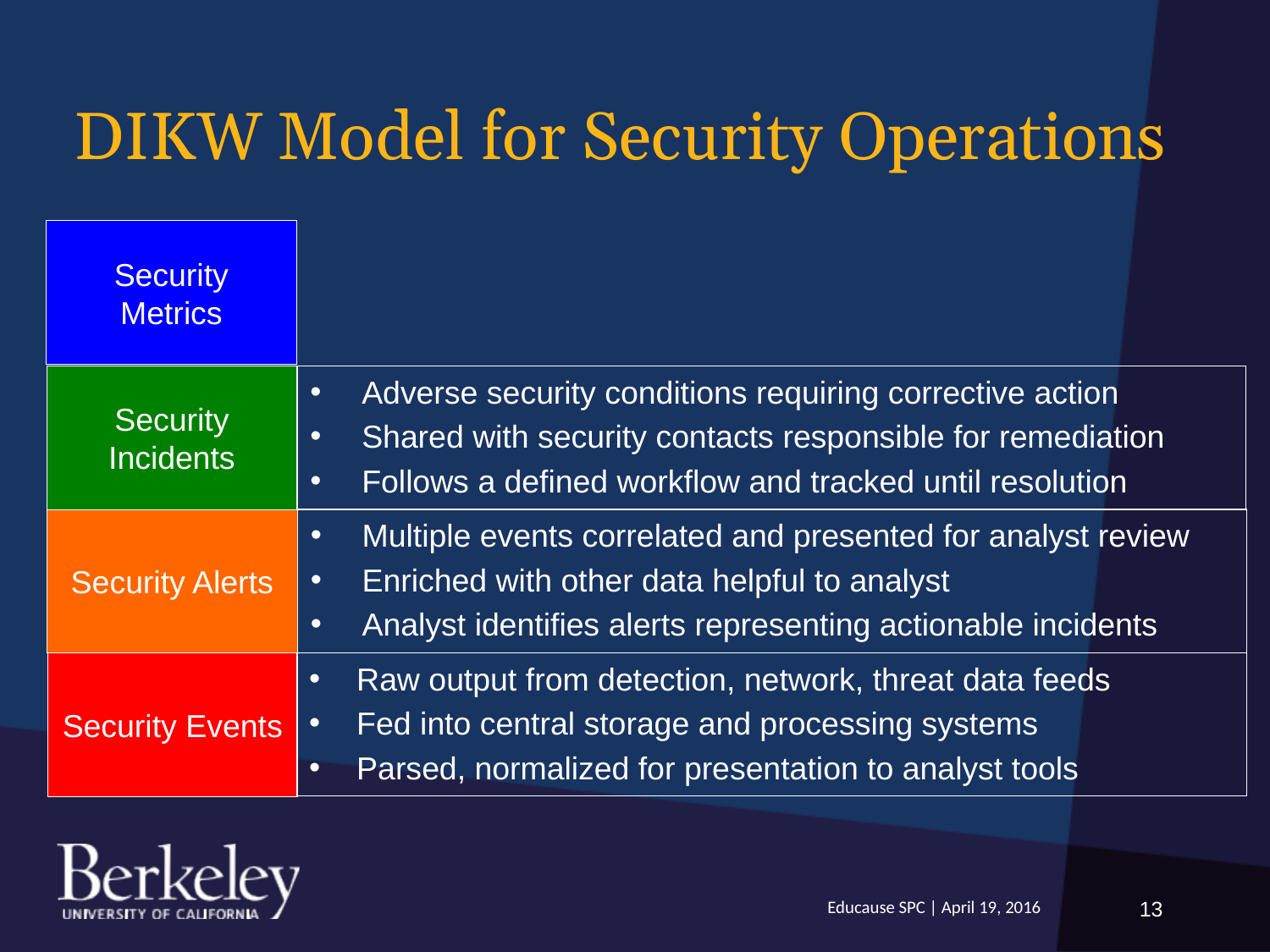

# DIKW Model for Security Operations
Security Metrics
Security Incidents
Adverse security conditions requiring corrective action
Shared with security contacts responsible for remediation
Follows a defined workflow and tracked until resolution
Security Alerts
Multiple events correlated and presented for analyst review
Enriched with other data helpful to analyst
Analyst identifies alerts representing actionable incidents
Raw output from detection, network, threat data feeds
Fed into central storage and processing systems
Parsed, normalized for presentation to analyst tools
Security Events
Educause SPC | April 19, 2016